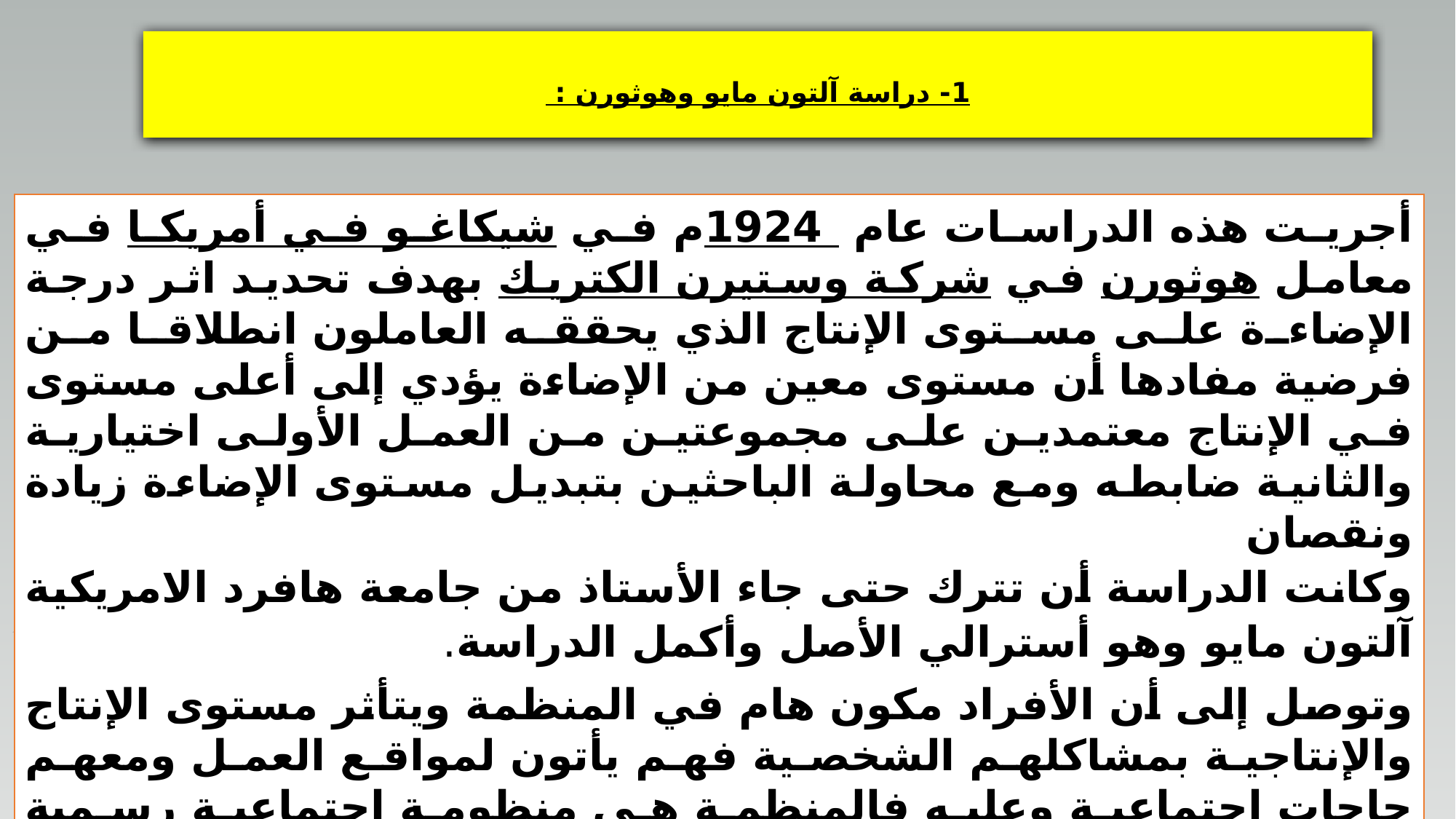

# 1- دراسة آلتون مايو وهوثورن :
أجريت هذه الدراسات عام 1924م في شيكاغو في أمريكا في معامل هوثورن في شركة وستيرن الكتريك بهدف تحديد اثر درجة الإضاءة على مستوى الإنتاج الذي يحققه العاملون انطلاقا من فرضية مفادها أن مستوى معين من الإضاءة يؤدي إلى أعلى مستوى في الإنتاج معتمدين على مجموعتين من العمل الأولى اختيارية والثانية ضابطه ومع محاولة الباحثين بتبديل مستوى الإضاءة زيادة ونقصان
وكانت الدراسة أن تترك حتى جاء الأستاذ من جامعة هافرد الامريكية آلتون مايو وهو أسترالي الأصل وأكمل الدراسة.
وتوصل إلى أن الأفراد مكون هام في المنظمة ويتأثر مستوى الإنتاج والإنتاجية بمشاكلهم الشخصية فهم يأتون لمواقع العمل ومعهم حاجات اجتماعية وعليه فالمنظمة هي منظومة اجتماعية رسمية بهرميتها وقواعدها في حين أن التنظيم غير الرسمي يقوم على المشاعر والتفاعل والفعاليات وتؤثر هذه العلاقات بينها في الإنتاج والإنتاجية والكفاءة